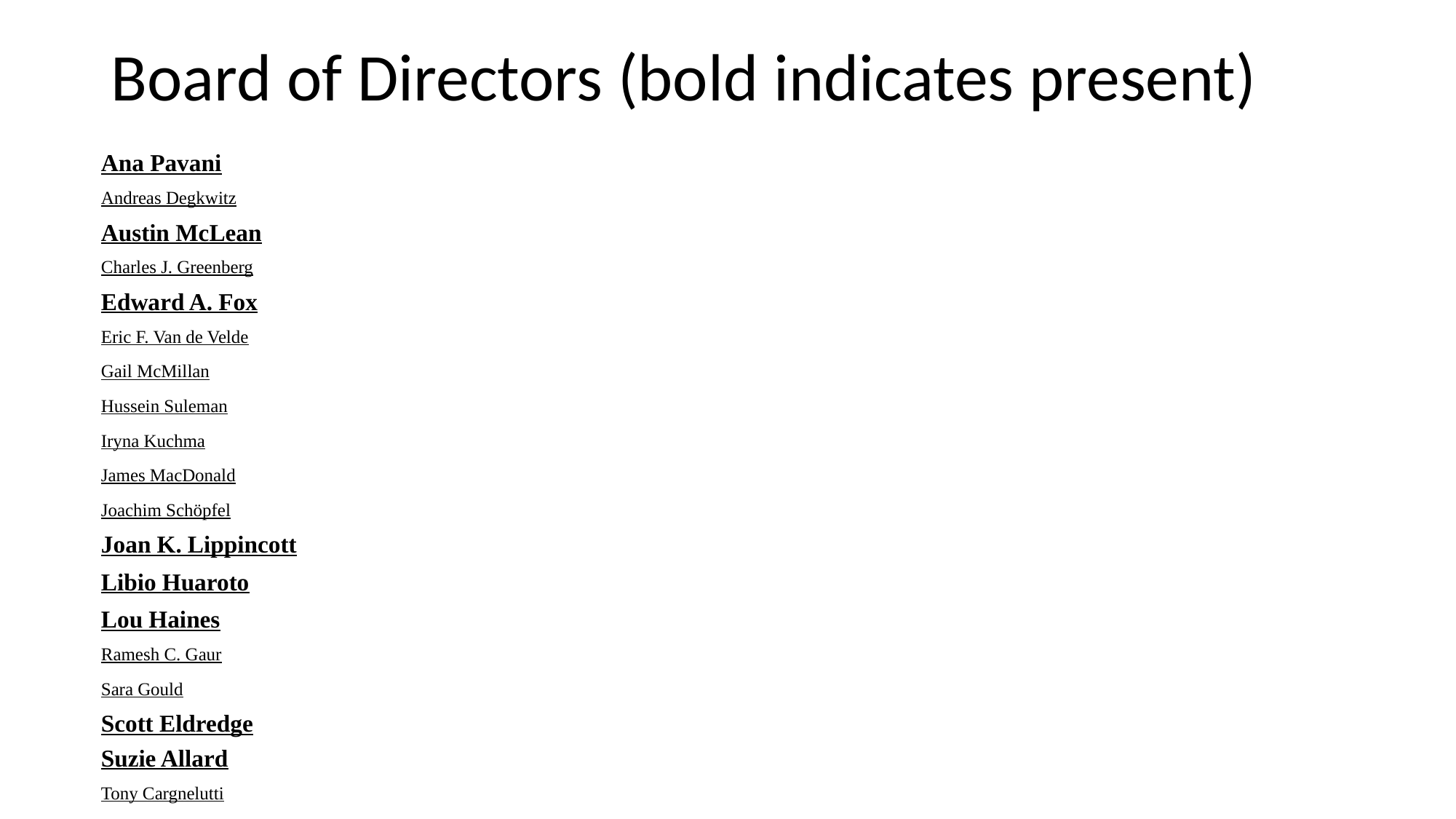

# Board of Directors (bold indicates present)
| Ana Pavani |
| --- |
| Andreas Degkwitz |
| Austin McLean |
| Charles J. Greenberg |
| Edward A. Fox |
| Eric F. Van de Velde |
| Gail McMillan |
| Hussein Suleman |
| Iryna Kuchma |
| James MacDonald |
| Joachim Schöpfel |
| Joan K. Lippincott |
| Libio Huaroto |
| Lou Haines |
| Ramesh C. Gaur |
| Sara Gould |
| Scott Eldredge |
| Suzie Allard |
| Tony Cargnelutti |